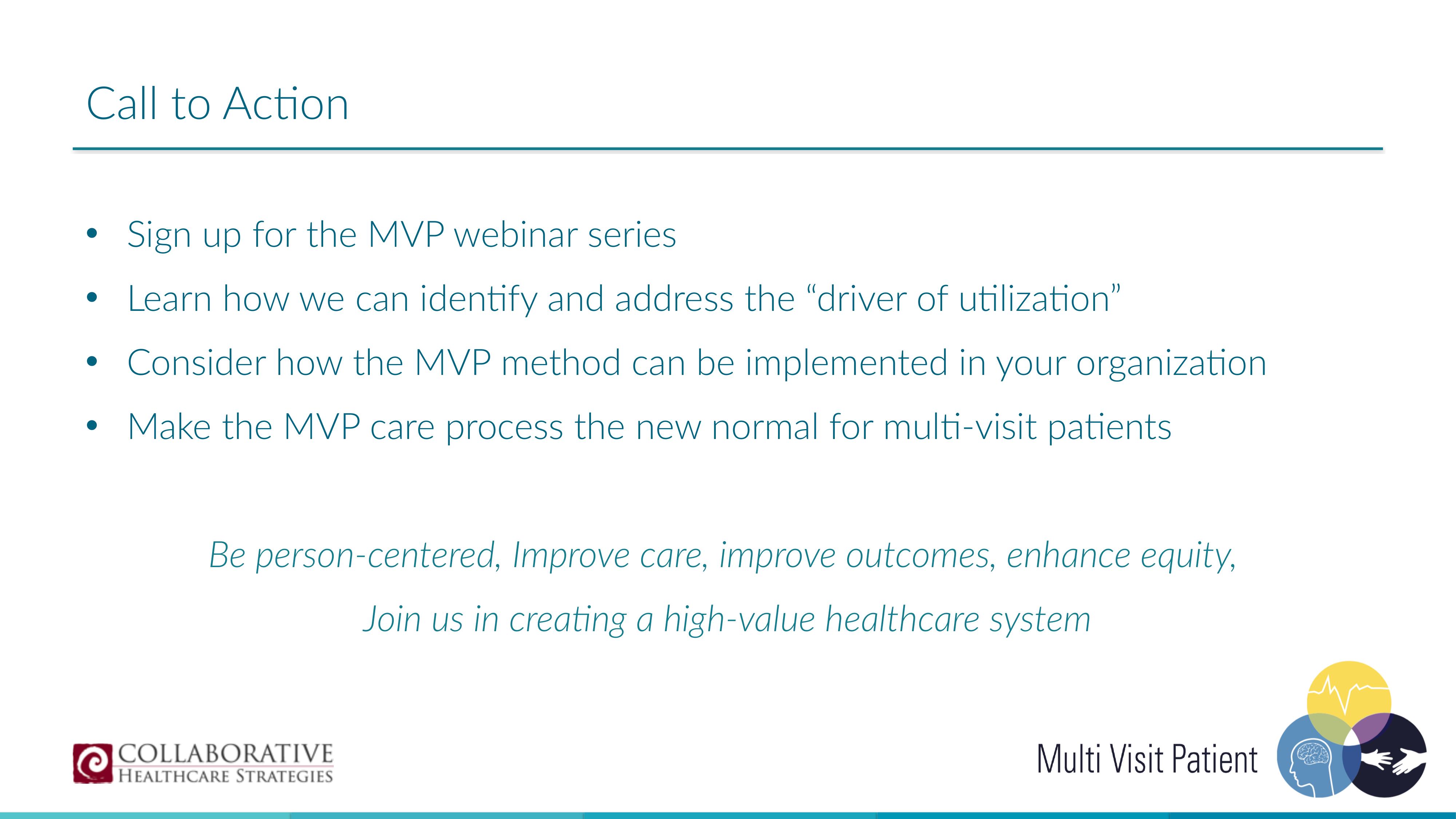

# Call to Action
Sign up for the MVP webinar series
Learn how we can identify and address the “driver of utilization”
Consider how the MVP method can be implemented in your organization
Make the MVP care process the new normal for multi-visit patients

Be person-centered, Improve care, improve outcomes, enhance equity,
Join us in creating a high-value healthcare system